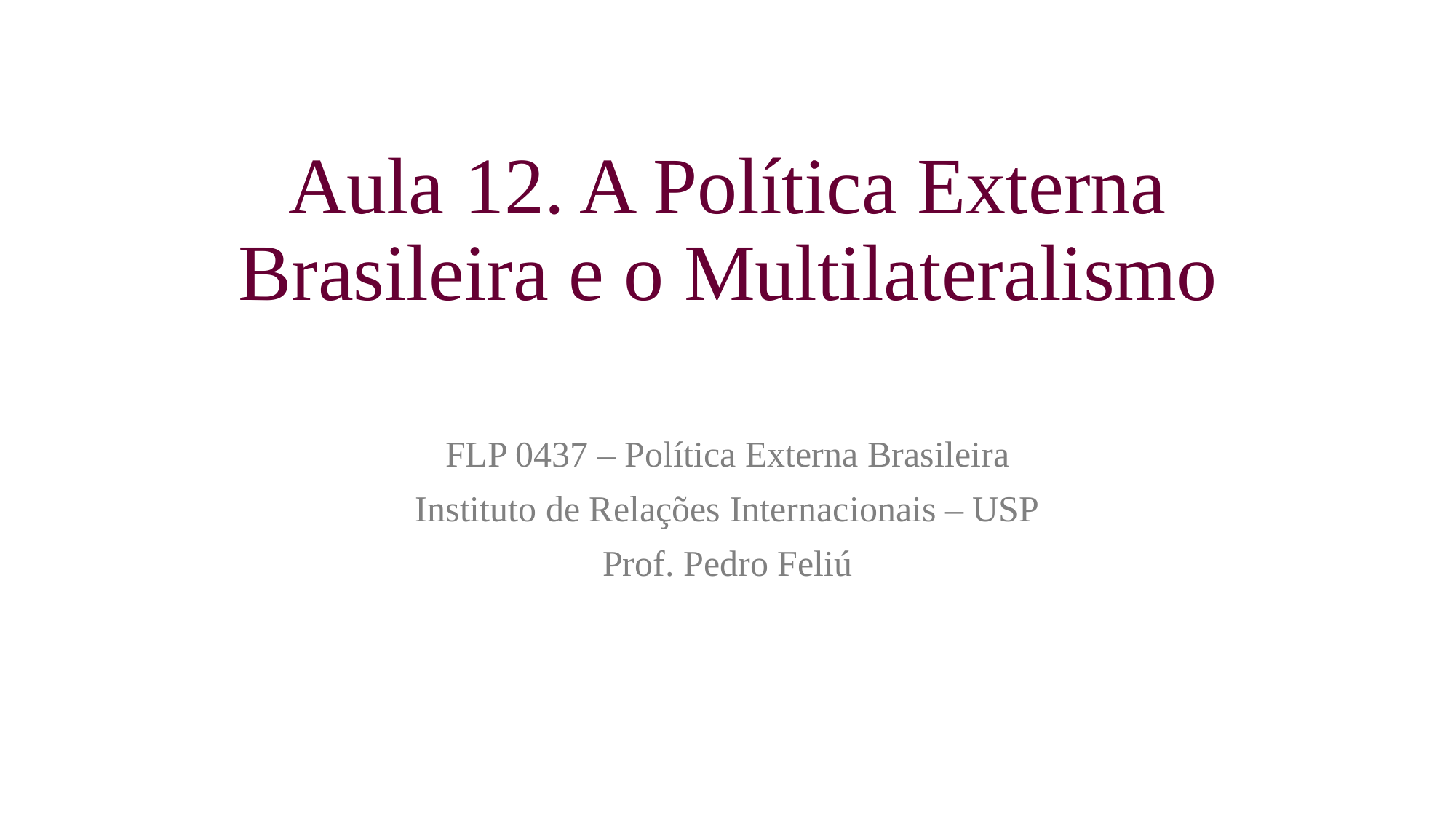

# Aula 12. A Política Externa Brasileira e o Multilateralismo
FLP 0437 – Política Externa Brasileira
Instituto de Relações Internacionais – USP
Prof. Pedro Feliú